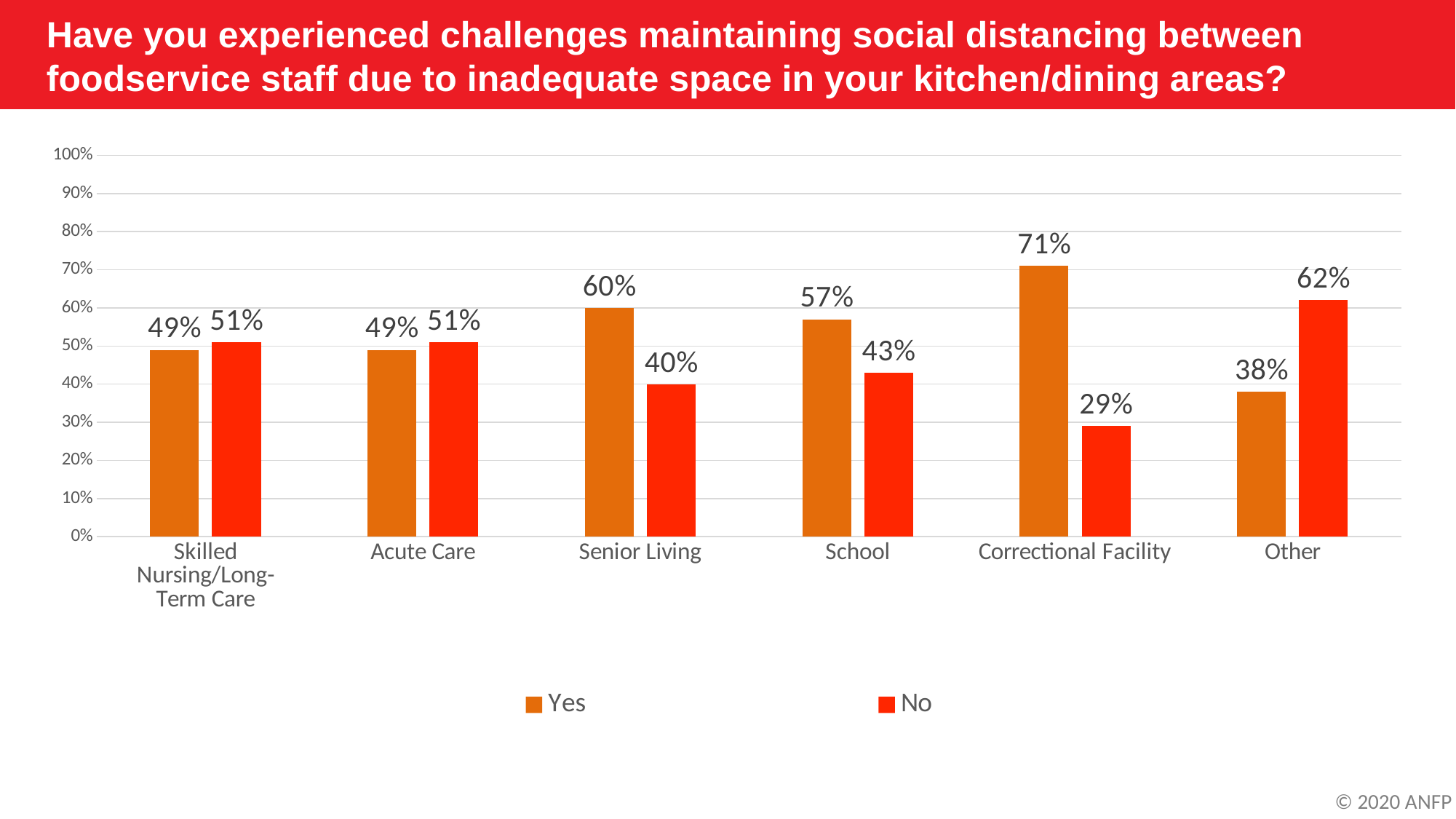

Have you experienced challenges maintaining social distancing between foodservice staff due to inadequate space in your kitchen/dining areas?

### Chart

| Category | Yes | No |
|---|---|---|
| Skilled Nursing/Long-Term Care | 0.49 | 0.51 |
| Acute Care | 0.49 | 0.51 |
| Senior Living | 0.6 | 0.4 |
| School | 0.57 | 0.43 |
| Correctional Facility | 0.71 | 0.29 |
| Other | 0.38 | 0.62 |
© 2020 ANFP